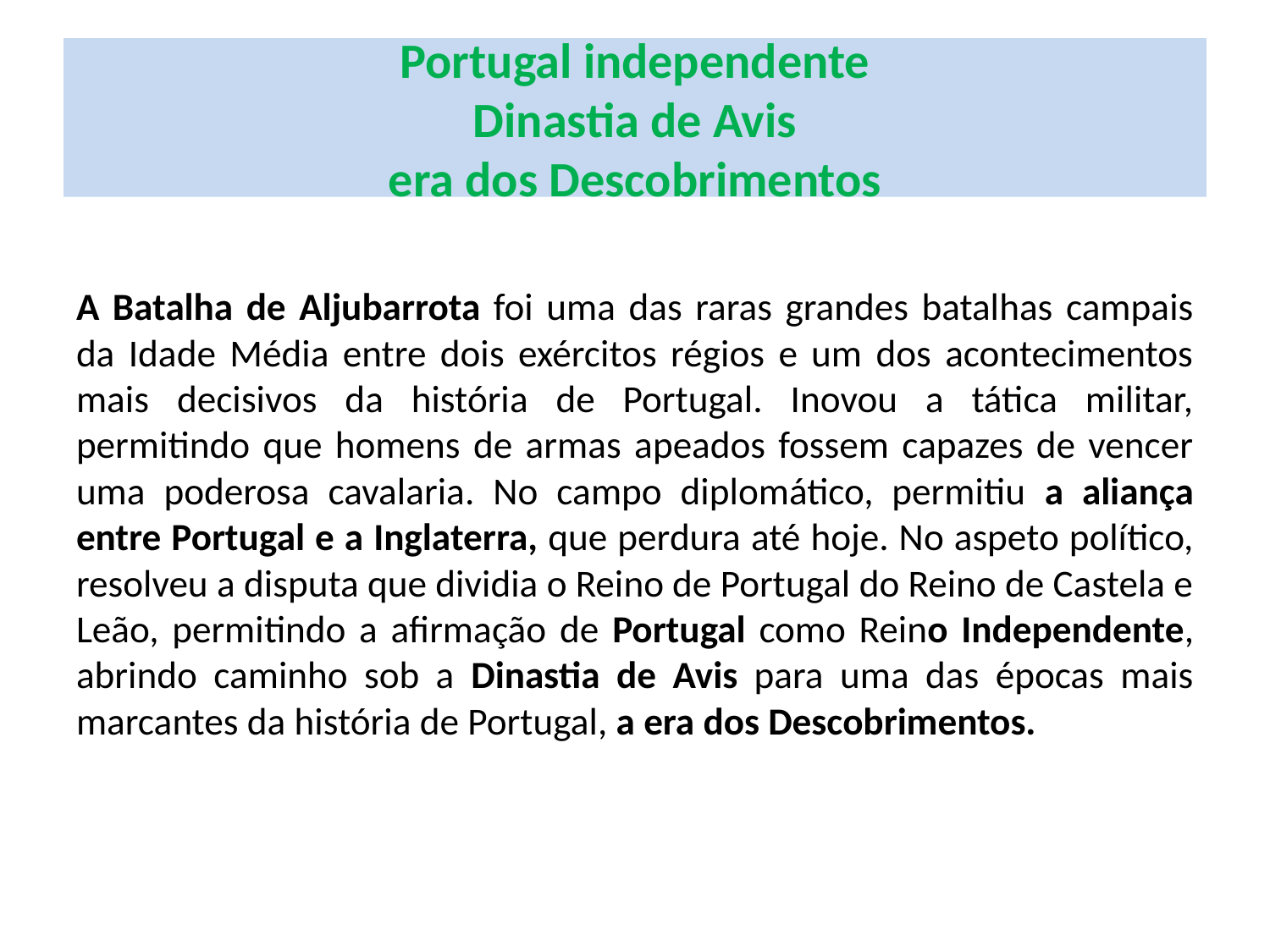

# Portugal independente Dinastia de Avis era dos Descobrimentos

A Batalha de Aljubarrota foi uma das raras grandes batalhas campais da Idade Média entre dois exércitos régios e um dos acontecimentos mais decisivos da história de Portugal. Inovou a tática militar, permitindo que homens de armas apeados fossem capazes de vencer uma poderosa cavalaria. No campo diplomático, permitiu a aliança entre Portugal e a Inglaterra, que perdura até hoje. No aspeto político, resolveu a disputa que dividia o Reino de Portugal do Reino de Castela e Leão, permitindo a afirmação de Portugal como Reino Independente, abrindo caminho sob a Dinastia de Avis para uma das épocas mais marcantes da história de Portugal, a era dos Descobrimentos.